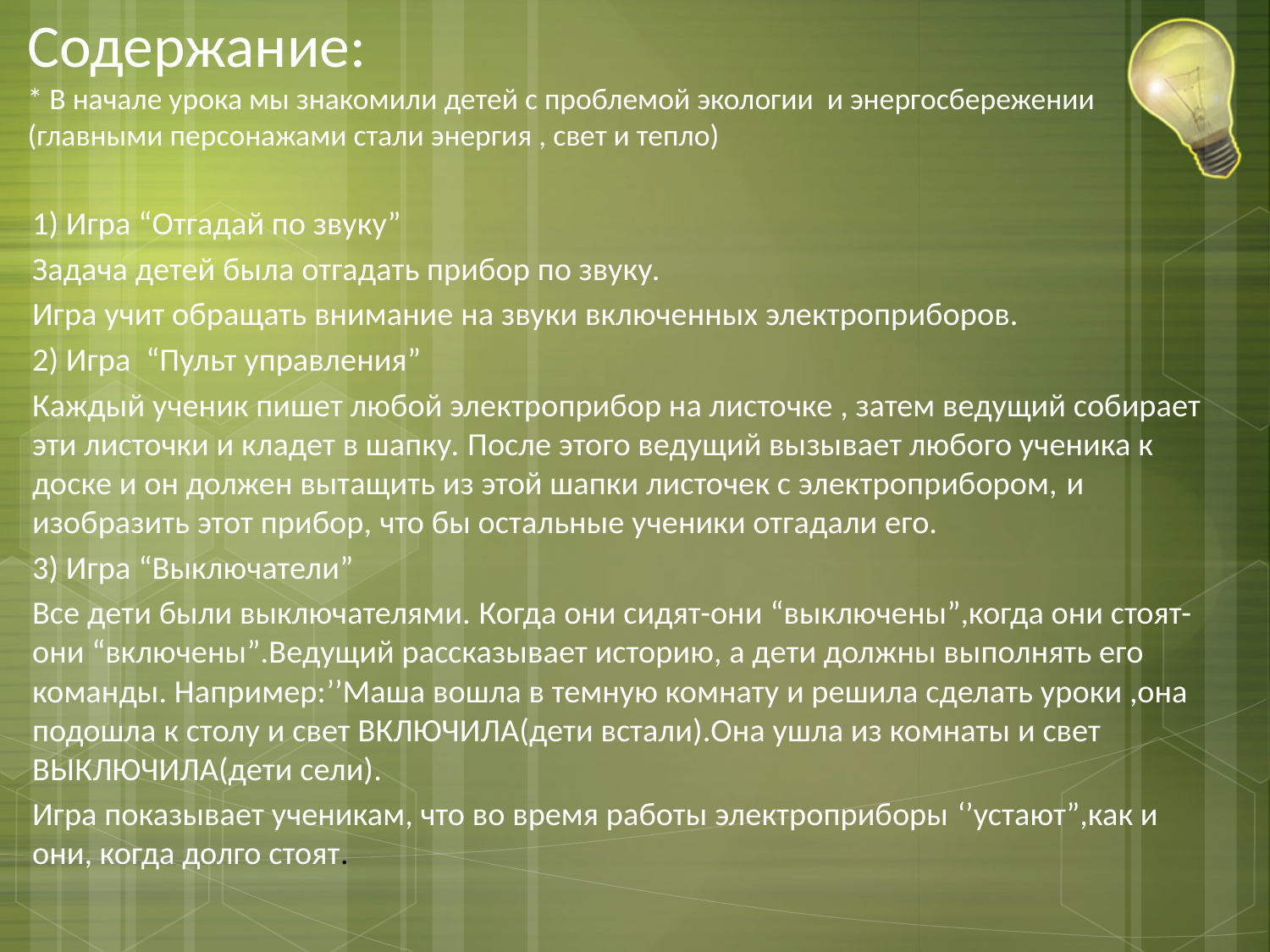

# Содержание: * В начале урока мы знакомили детей с проблемой экологии  и энергосбережении (главными персонажами стали энергия , свет и тепло)
1) Игра “Отгадай по звуку”
Задача детей была отгадать прибор по звуку.
Игра учит обращать внимание на звуки включенных электроприборов.
2) Игра  “Пульт управления”
Каждый ученик пишет любой электроприбор на листочке , затем ведущий собирает эти листочки и кладет в шапку. После этого ведущий вызывает любого ученика к доске и он должен вытащить из этой шапки листочек с электроприбором, и изобразить этот прибор, что бы остальные ученики отгадали его.
3) Игра “Выключатели”
Все дети были выключателями. Когда они сидят-они “выключены”,когда они стоят-они “включены”.Ведущий рассказывает историю, а дети должны выполнять его команды. Например:’’Маша вошла в темную комнату и решила сделать уроки ,она подошла к столу и свет ВКЛЮЧИЛА(дети встали).Она ушла из комнаты и свет ВЫКЛЮЧИЛА(дети сели).
Игра показывает ученикам, что во время работы электроприборы ‘’устают”,как и они, когда долго стоят.